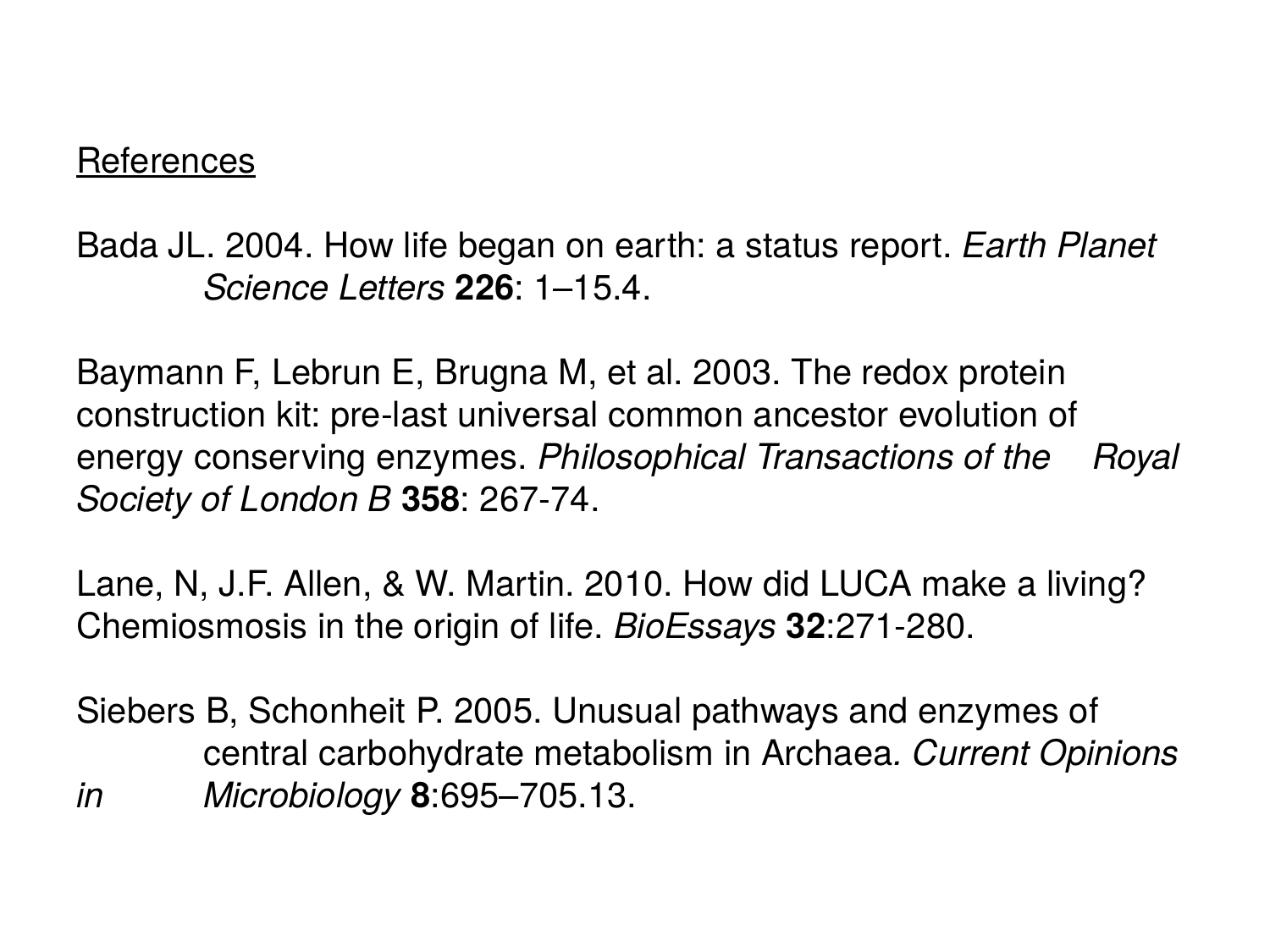

# References Bada JL. 2004. How life began on earth: a status report. Earth Planet 	Science Letters 226: 1–15.4. Baymann F, Lebrun E, Brugna M, et al. 2003. The redox protein 	construction kit: pre-last universal common ancestor evolution of 	energy conserving enzymes. Philosophical Transactions of the 	Royal Society of London B 358: 267-74. Lane, N, J.F. Allen, & W. Martin. 2010. How did LUCA make a living? Chemiosmosis in the origin of life. BioEssays 32:271-280. Siebers B, Schonheit P. 2005. Unusual pathways and enzymes of 	central carbohydrate metabolism in Archaea. Current Opinions in 	Microbiology 8:695–705.13.